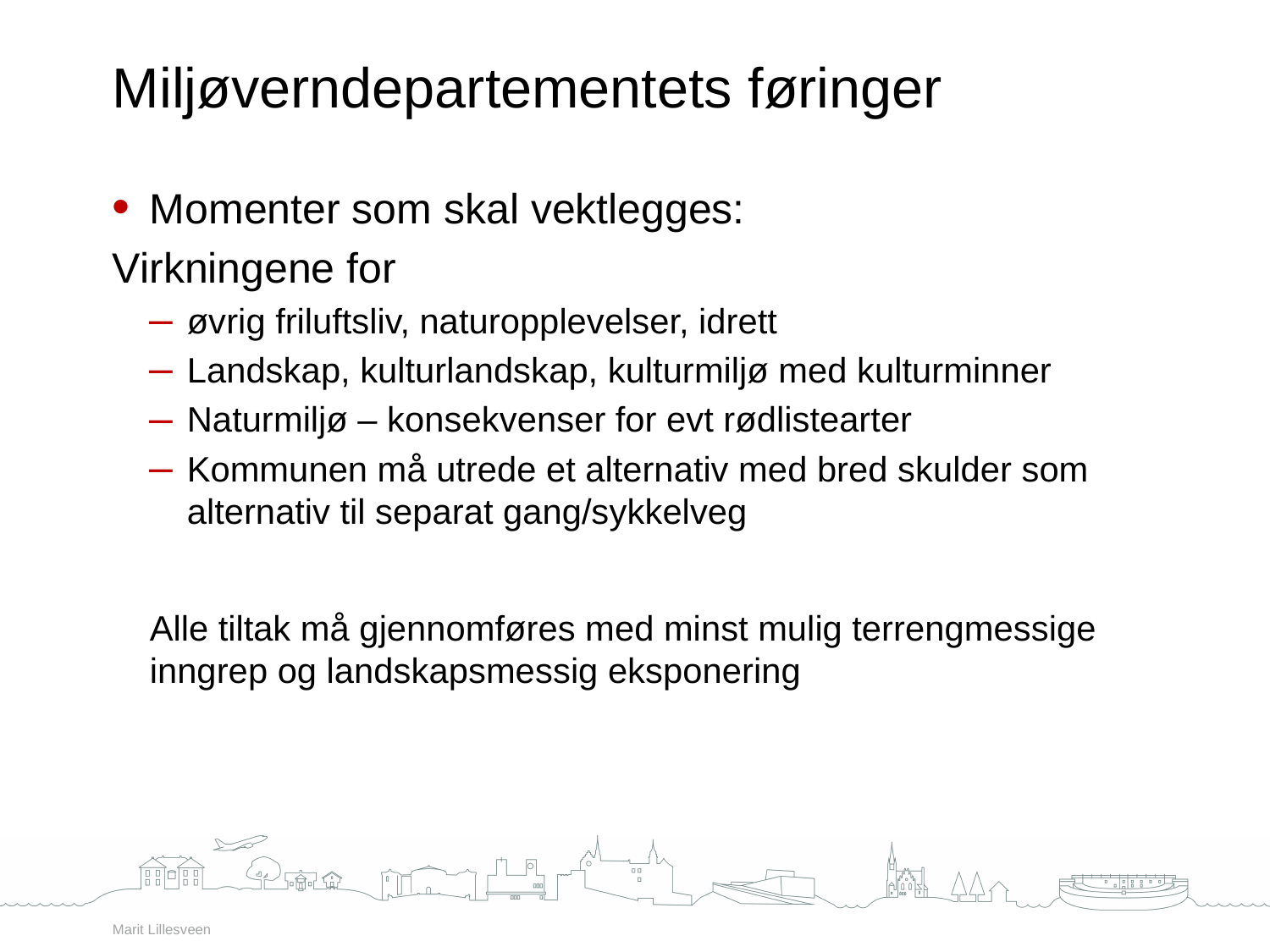

Miljøverndepartementets føringer
Momenter som skal vektlegges:
Virkningene for
øvrig friluftsliv, naturopplevelser, idrett
Landskap, kulturlandskap, kulturmiljø med kulturminner
Naturmiljø – konsekvenser for evt rødlistearter
Kommunen må utrede et alternativ med bred skulder som alternativ til separat gang/sykkelveg

Alle tiltak må gjennomføres med minst mulig terrengmessige inngrep og landskapsmessig eksponering

Marit Lillesveen